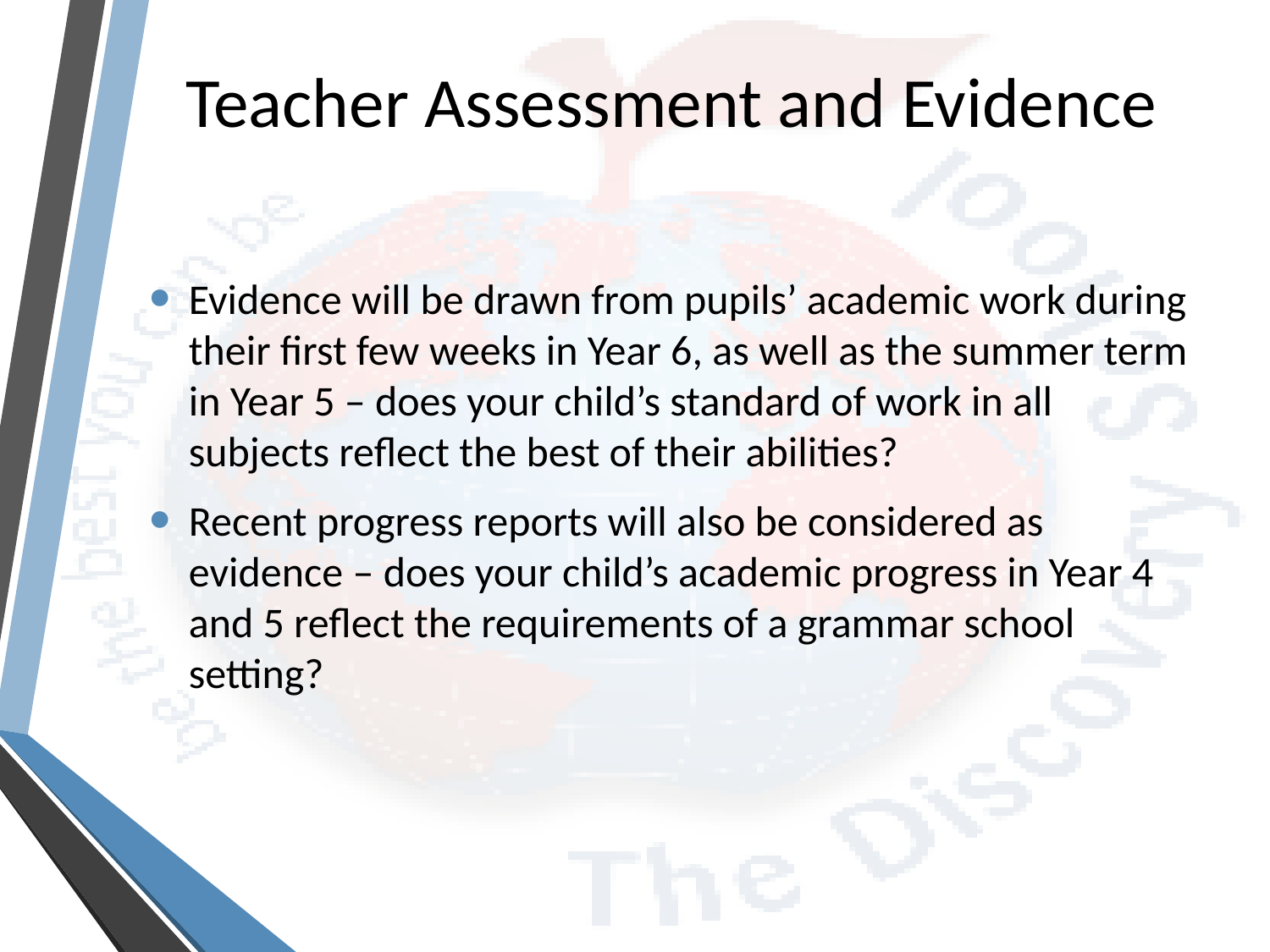

# Teacher Assessment and Evidence
Evidence will be drawn from pupils’ academic work during their first few weeks in Year 6, as well as the summer term in Year 5 – does your child’s standard of work in all subjects reflect the best of their abilities?
Recent progress reports will also be considered as evidence – does your child’s academic progress in Year 4 and 5 reflect the requirements of a grammar school setting?